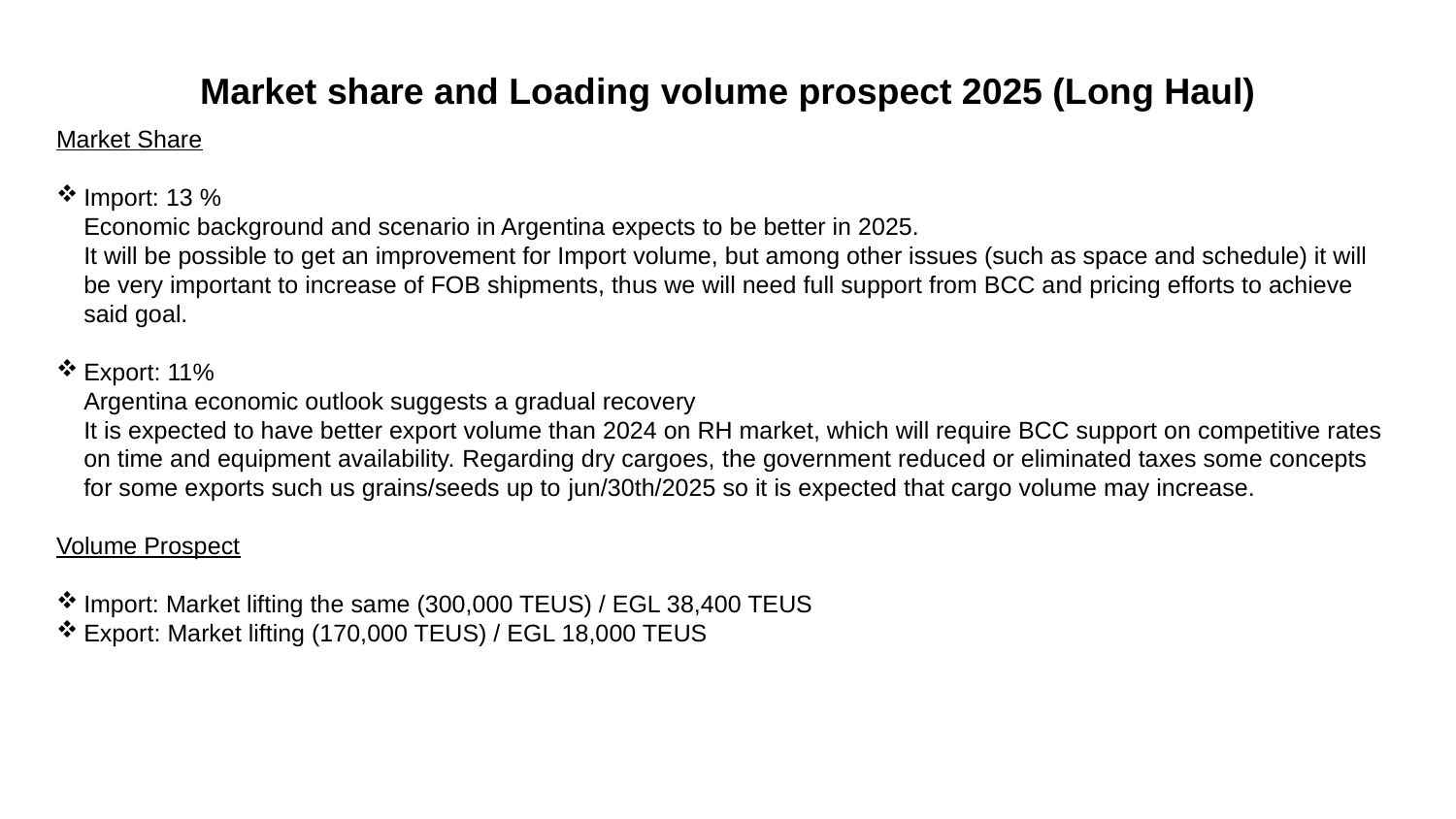

# Market share and Loading volume prospect 2025 (Long Haul)
Market Share

Import: 13 %
Economic background and scenario in Argentina expects to be better in 2025.
It will be possible to get an improvement for Import volume, but among other issues (such as space and schedule) it will be very important to increase of FOB shipments, thus we will need full support from BCC and pricing efforts to achieve said goal.

Export: 11%
Argentina economic outlook suggests a gradual recovery
It is expected to have better export volume than 2024 on RH market, which will require BCC support on competitive rates on time and equipment availability. Regarding dry cargoes, the government reduced or eliminated taxes some concepts for some exports such us grains/seeds up to jun/30th/2025 so it is expected that cargo volume may increase.

Volume Prospect

Import: Market lifting the same (300,000 TEUS) / EGL 38,400 TEUS
Export: Market lifting (170,000 TEUS) / EGL 18,000 TEUS